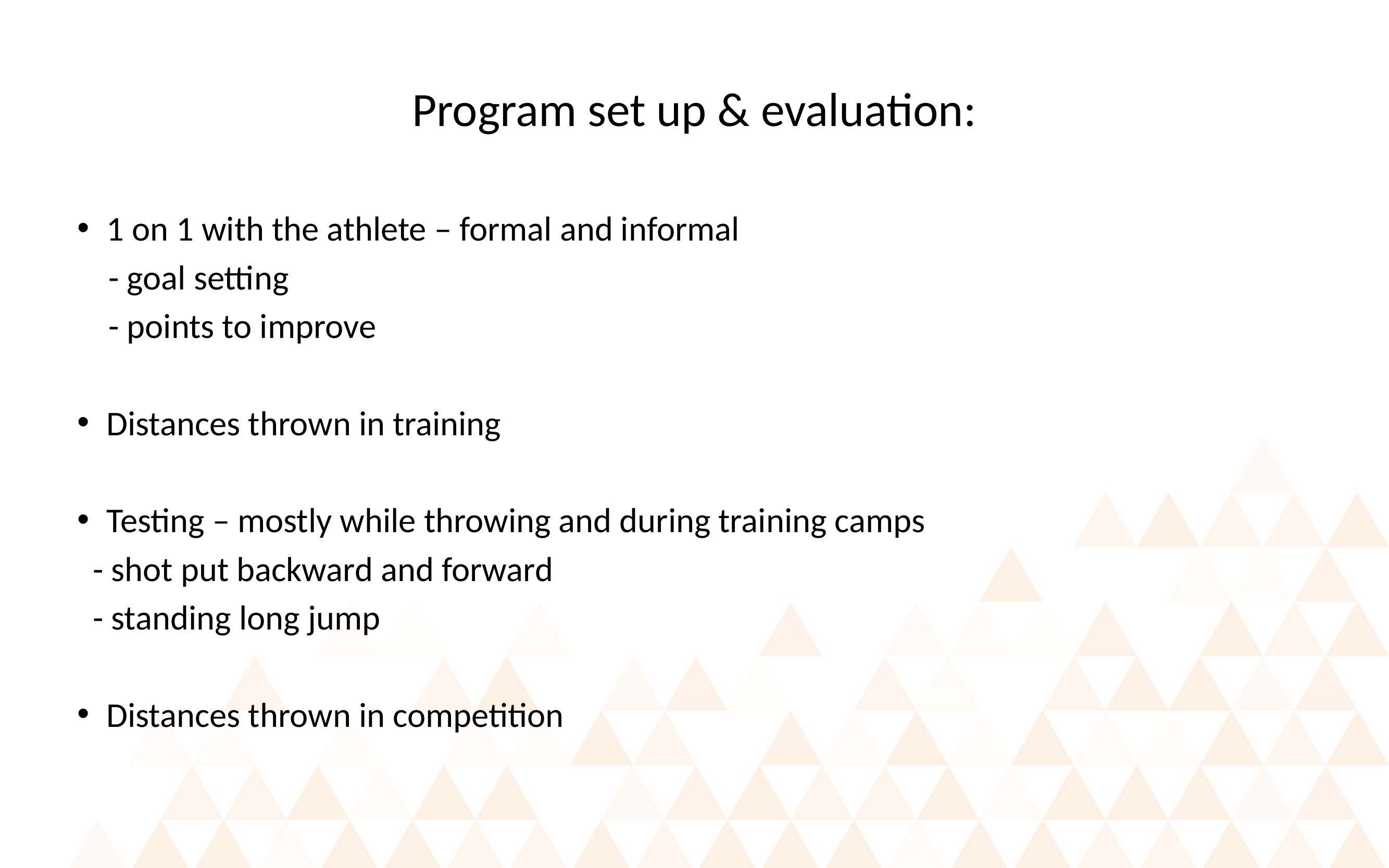

# Program set up & evaluation:
1 on 1 with the athlete – formal and informal
    - goal setting
    - points to improve

Distances thrown in training

Testing – mostly while throwing and during training camps
  - shot put backward and forward
  - standing long jump

Distances thrown in competition